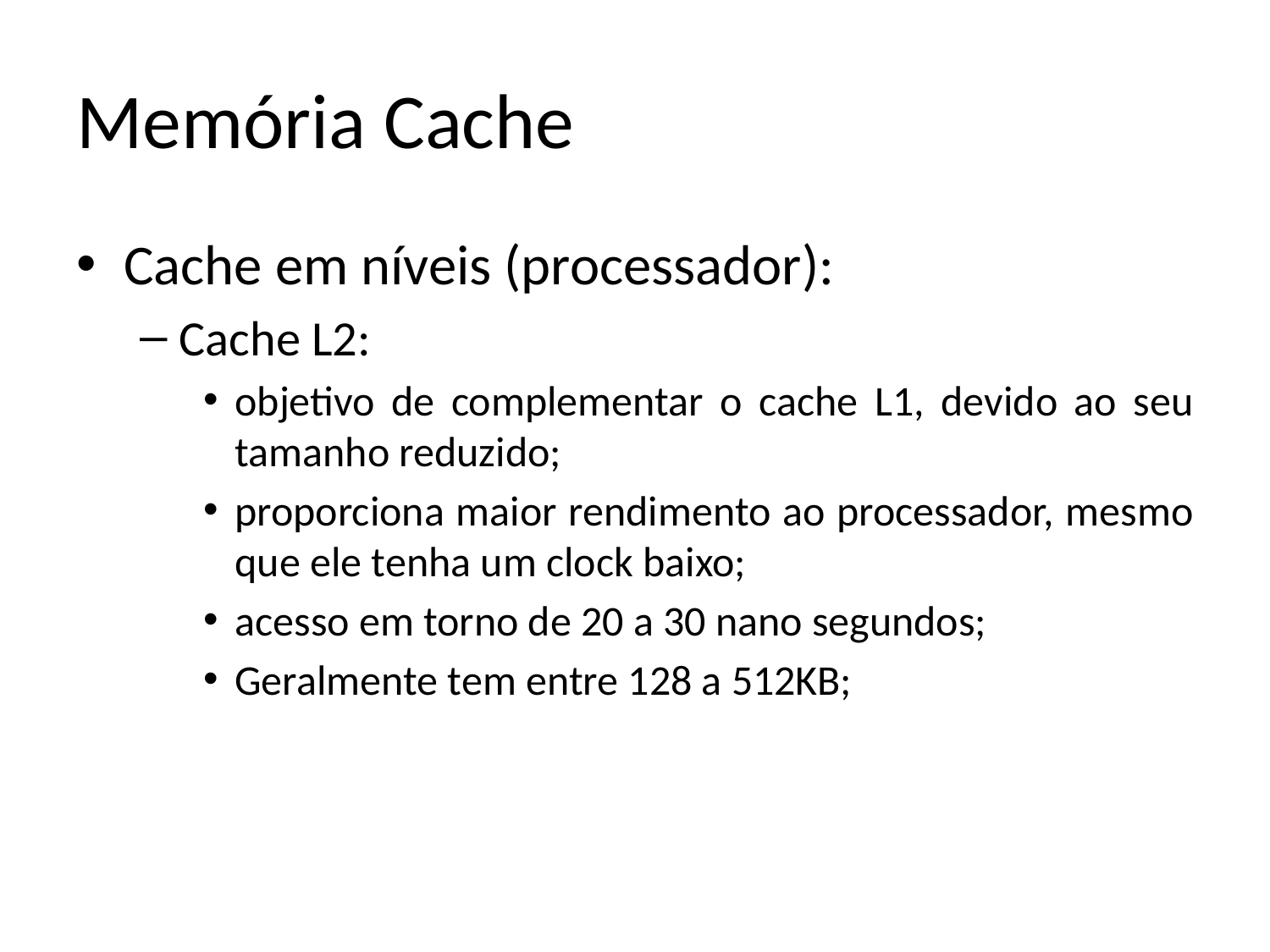

# Memória Cache
Cache em níveis (processador):
Cache L2:
objetivo de complementar o cache L1, devido ao seu tamanho reduzido;
proporciona maior rendimento ao processador, mesmo que ele tenha um clock baixo;
acesso em torno de 20 a 30 nano segundos;
Geralmente tem entre 128 a 512KB;
09/06/2014
IFRN - Instituto Federal de Educação, Ciência e Tecnologia do Rio Grande do Norte
49